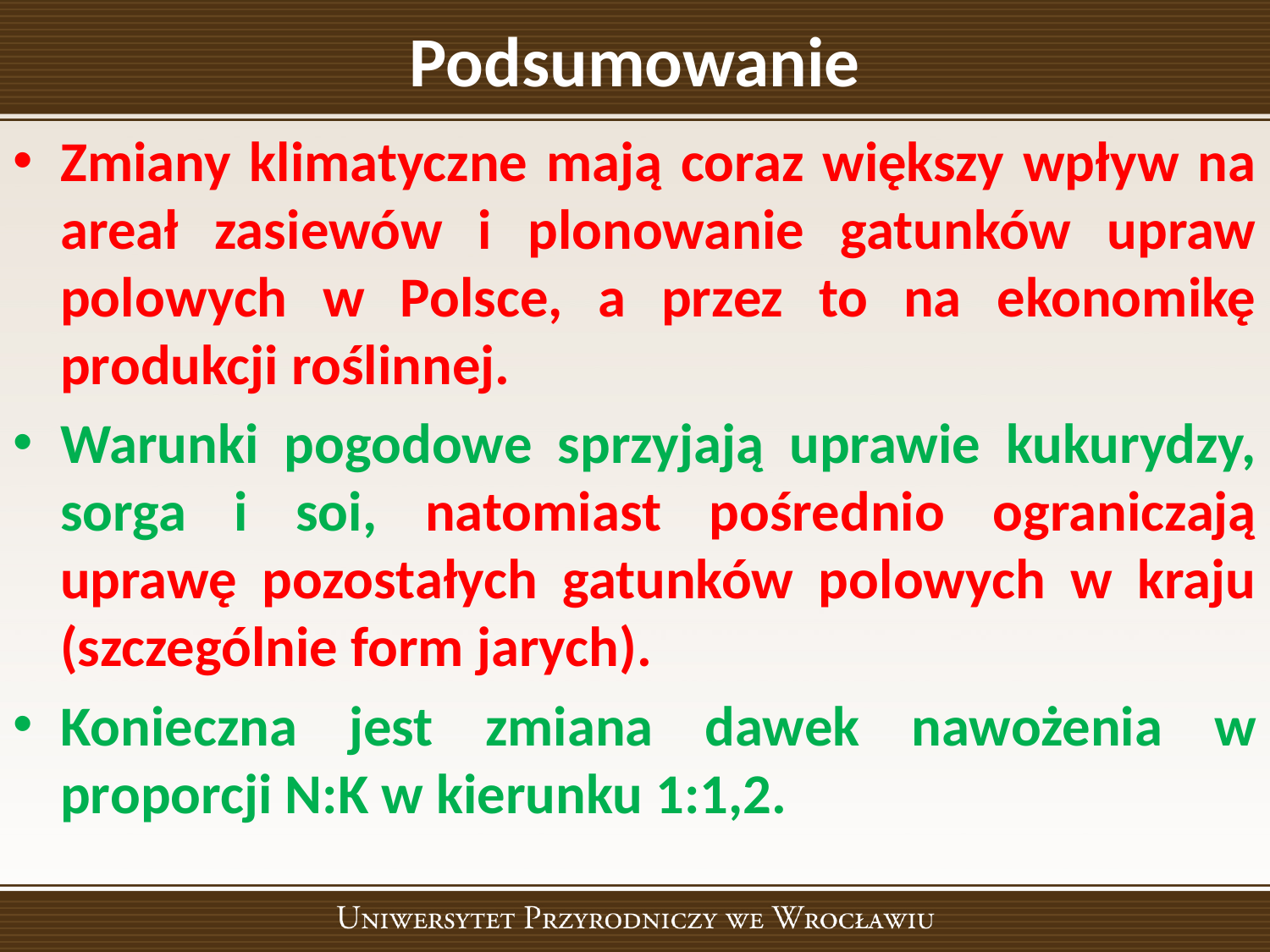

# Podsumowanie
Zmiany klimatyczne mają coraz większy wpływ na areał zasiewów i plonowanie gatunków upraw polowych w Polsce, a przez to na ekonomikę produkcji roślinnej.
Warunki pogodowe sprzyjają uprawie kukurydzy, sorga i soi, natomiast pośrednio ograniczają uprawę pozostałych gatunków polowych w kraju (szczególnie form jarych).
Konieczna jest zmiana dawek nawożenia w proporcji N:K w kierunku 1:1,2.